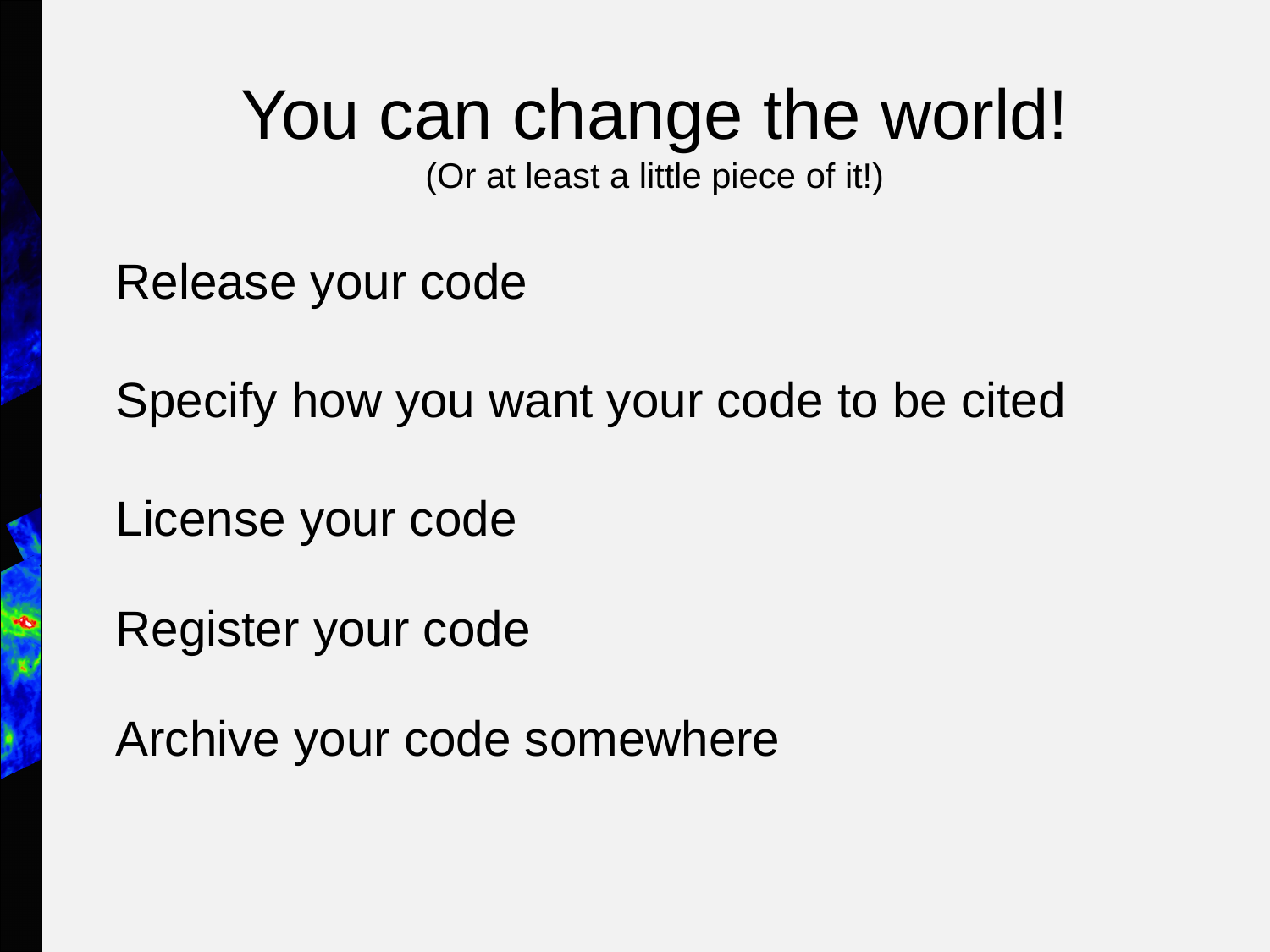

# You can change the world! (Or at least a little piece of it!)
Release your code

Specify how you want your code to be cited

License your code

Register your code

Archive your code somewhere